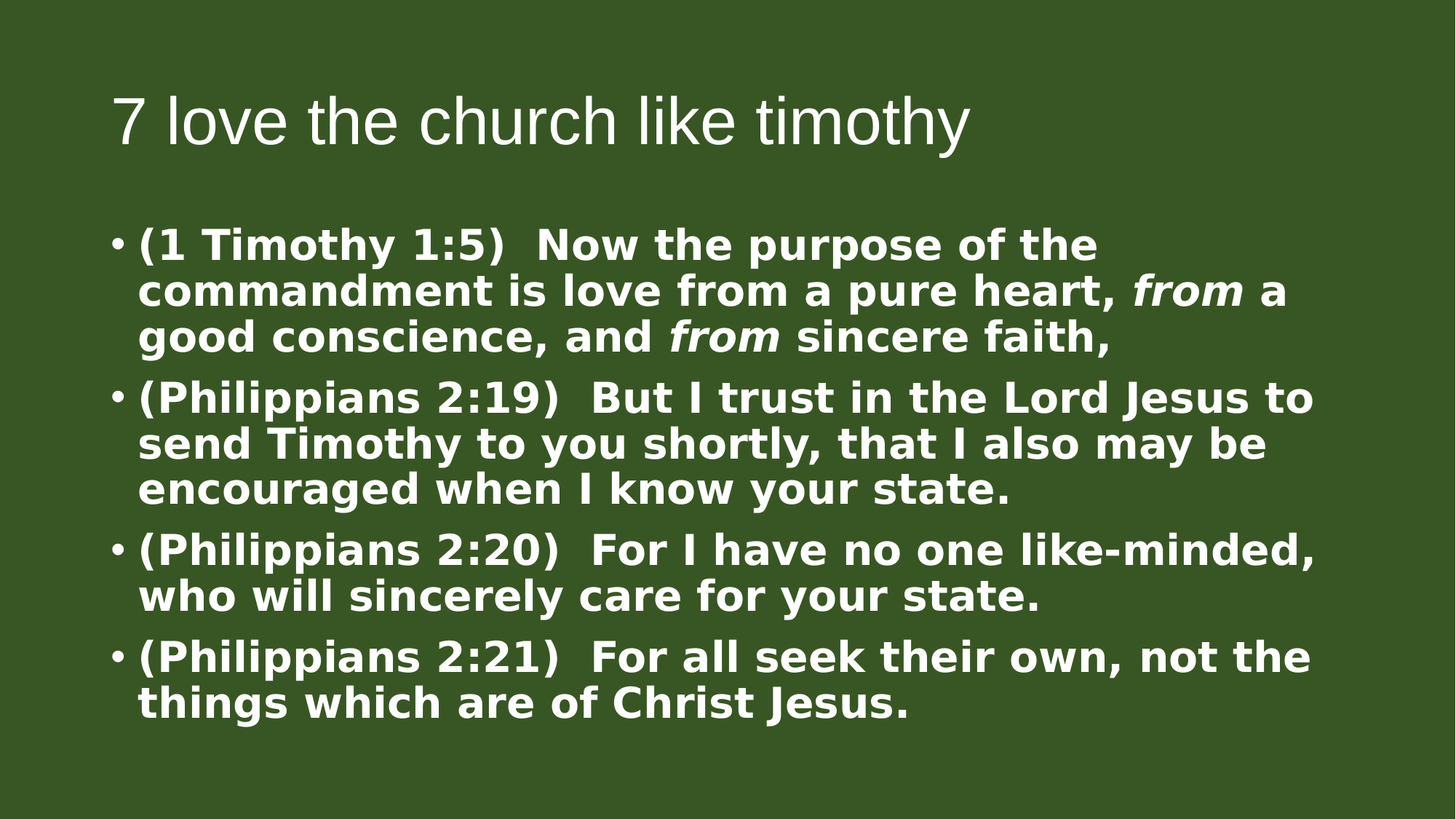

# 7 love the church like timothy
(1 Timothy 1:5)  Now the purpose of the commandment is love from a pure heart, from a good conscience, and from sincere faith,
(Philippians 2:19)  But I trust in the Lord Jesus to send Timothy to you shortly, that I also may be encouraged when I know your state.
(Philippians 2:20)  For I have no one like-minded, who will sincerely care for your state.
(Philippians 2:21)  For all seek their own, not the things which are of Christ Jesus.